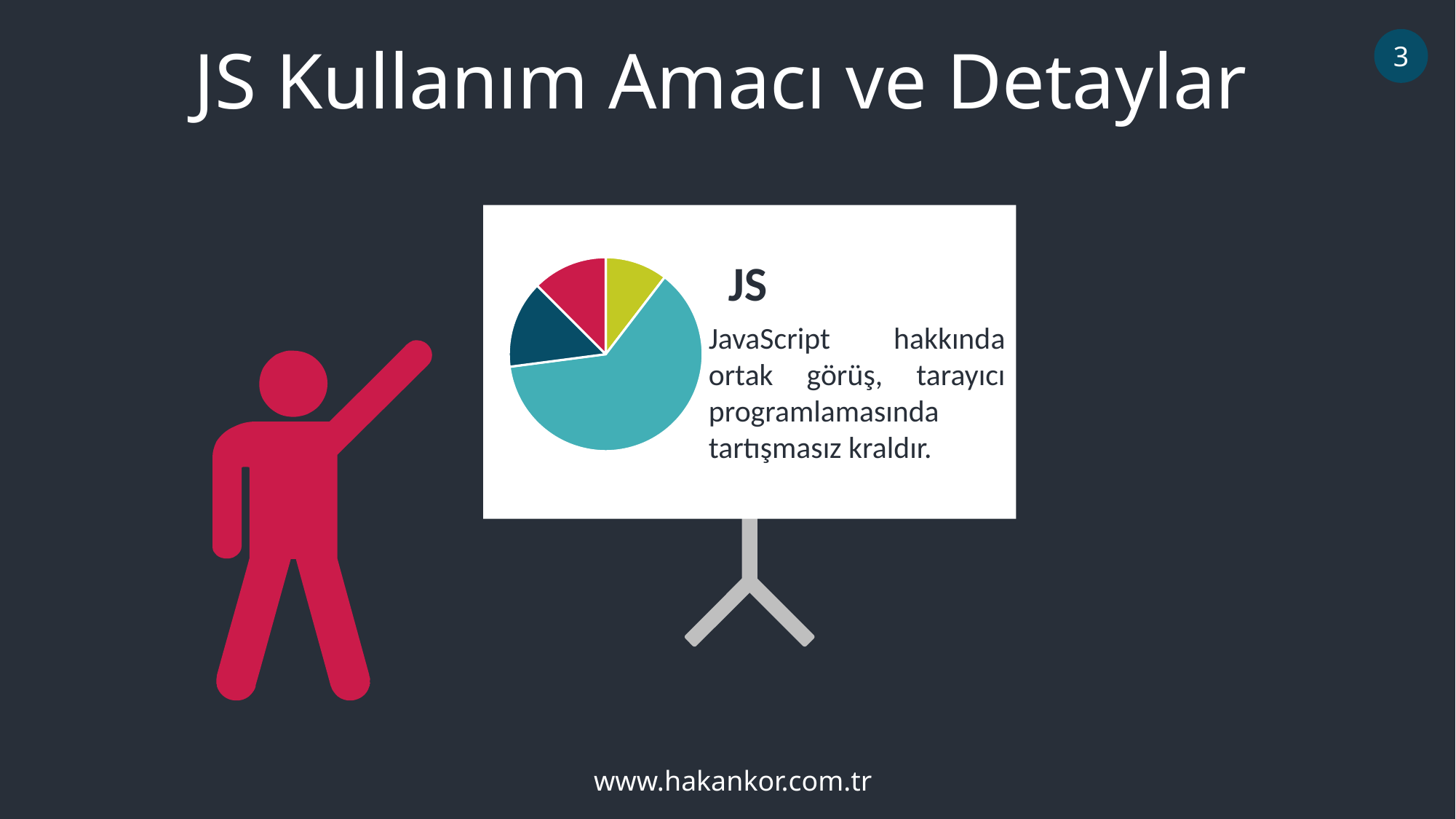

JS Kullanım Amacı ve Detaylar
3

JS
JavaScript hakkında ortak görüş, tarayıcı programlamasında tartışmasız kraldır.

### Chart

| Category | Sales |
|---|---|
| 1st Qtr | 1.0 |
| 2nd Qtr | 6.0 |
| 3rd Qtr | 1.4 |
| 4th Qtr | 1.2 |

www.hakankor.com.tr